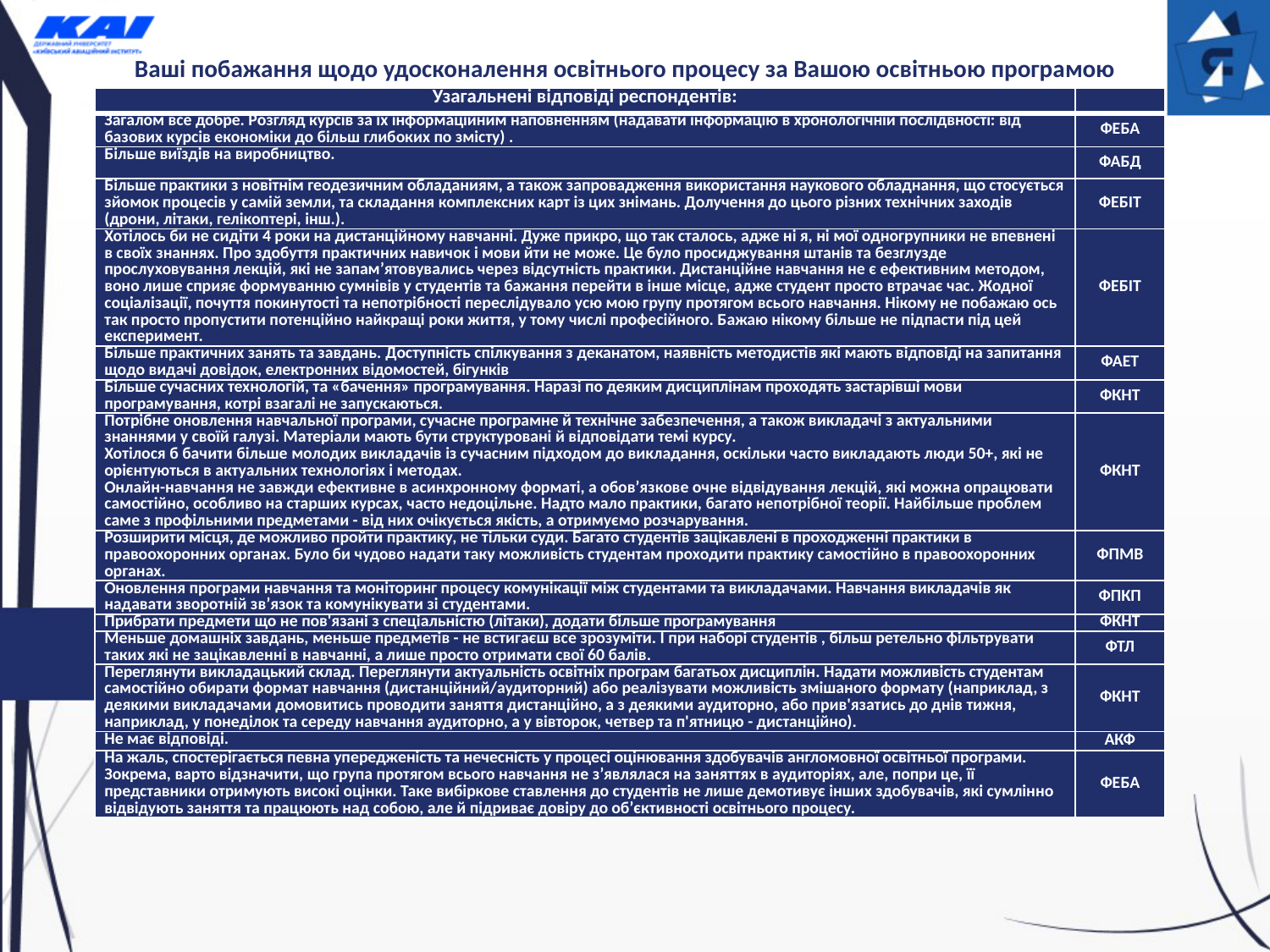

# Ваші побажання щодо удосконалення освітнього процесу за Вашою освітньою програмою
| Узагальнені відповіді респондентів: |  |
| --- | --- |
| Загалом все добре. Розгляд курсів за їх інформаційним наповненням (надавати інформацію в хронологічній послідвності: від базових курсів економіки до більш глибоких по змісту) . | ФЕБА |
| Більше виїздів на виробництво. | ФАБД |
| Більше практики з новітнім геодезичним обладаниям, а також запровадження використання наукового обладнання, що стосується зйомок процесів у самій земли, та складання комплексних карт із цих знімань. Долучення до цього різних технічних заходів (дрони, літаки, гелікоптері, інш.). | ФЕБІТ |
| Хотілось би не сидіти 4 роки на дистанційному навчанні. Дуже прикро, що так сталось, адже ні я, ні мої одногрупники не впевнені в своїх знаннях. Про здобуття практичних навичок і мови йти не може. Це було просиджування штанів та безглузде прослуховування лекцій, які не запамʼятовувались через відсутність практики. Дистанційне навчання не є ефективним методом, воно лише сприяє формуванню сумнівів у студентів та бажання перейти в інше місце, адже студент просто втрачає час. Жодної соціалізації, почуття покинутості та непотрібності переслідувало усю мою групу протягом всього навчання. Нікому не побажаю ось так просто пропустити потенційно найкращі роки життя, у тому числі професійного. Бажаю нікому більше не підпасти під цей експеримент. | ФЕБІТ |
| Більше практичних занять та завдань. Доступність спілкування з деканатом, наявність методистів які мають відповіді на запитання щодо видачі довідок, електронних відомостей, бігунків | ФАЕТ |
| Більше сучасних технологій, та «бачення» програмування. Наразі по деяким дисциплінам проходять застарівші мови програмування, котрі взагалі не запускаються. | ФКНТ |
| Потрібне оновлення навчальної програми, сучасне програмне й технічне забезпечення, а також викладачі з актуальними знаннями у своїй галузі. Матеріали мають бути структуровані й відповідати темі курсу. Хотілося б бачити більше молодих викладачів із сучасним підходом до викладання, оскільки часто викладають люди 50+, які не орієнтуються в актуальних технологіях і методах. Онлайн-навчання не завжди ефективне в асинхронному форматі, а обов’язкове очне відвідування лекцій, які можна опрацювати самостійно, особливо на старших курсах, часто недоцільне. Надто мало практики, багато непотрібної теорії. Найбільше проблем саме з профільними предметами - від них очікується якість, а отримуємо розчарування. | ФКНТ |
| Розширити місця, де можливо пройти практику, не тільки суди. Багато студентів зацікавлені в проходженні практики в правоохоронних органах. Було би чудово надати таку можливість студентам проходити практику самостійно в правоохоронних органах. | ФПМВ |
| Оновлення програми навчання та моніторинг процесу комунікації між студентами та викладачами. Навчання викладачів як надавати зворотній зв’язок та комунікувати зі студентами. | ФПКП |
| Прибрати предмети що не пов'язані з спеціальністю (літаки), додати більше програмування | ФКНТ |
| Меньше домашніх завдань, меньше предметів - не встигаєш все зрозуміти. І при наборі студентів , більш ретельно фільтрувати таких які не зацікавленні в навчанні, а лише просто отримати свої 60 балів. | ФТЛ |
| Переглянути викладацький склад. Переглянути актуальність освітніх програм багатьох дисциплін. Надати можливість студентам самостійно обирати формат навчання (дистанційний/аудиторний) або реалізувати можливість змішаного формату (наприклад, з деякими викладачами домовитись проводити заняття дистанційно, а з деякими аудиторно, або прив'язатись до днів тижня, наприклад, у понеділок та середу навчання аудиторно, а у вівторок, четвер та п'ятницю - дистанційно). | ФКНТ |
| Не має відповіді. | АКФ |
| На жаль, спостерігається певна упередженість та нечесність у процесі оцінювання здобувачів англомовної освітньої програми. Зокрема, варто відзначити, що група протягом всього навчання не зʼявлялася на заняттях в аудиторіях, але, попри це, її представники отримують високі оцінки. Таке вибіркове ставлення до студентів не лише демотивує інших здобувачів, які сумлінно відвідують заняття та працюють над собою, але й підриває довіру до об’єктивності освітнього процесу. | ФЕБА |